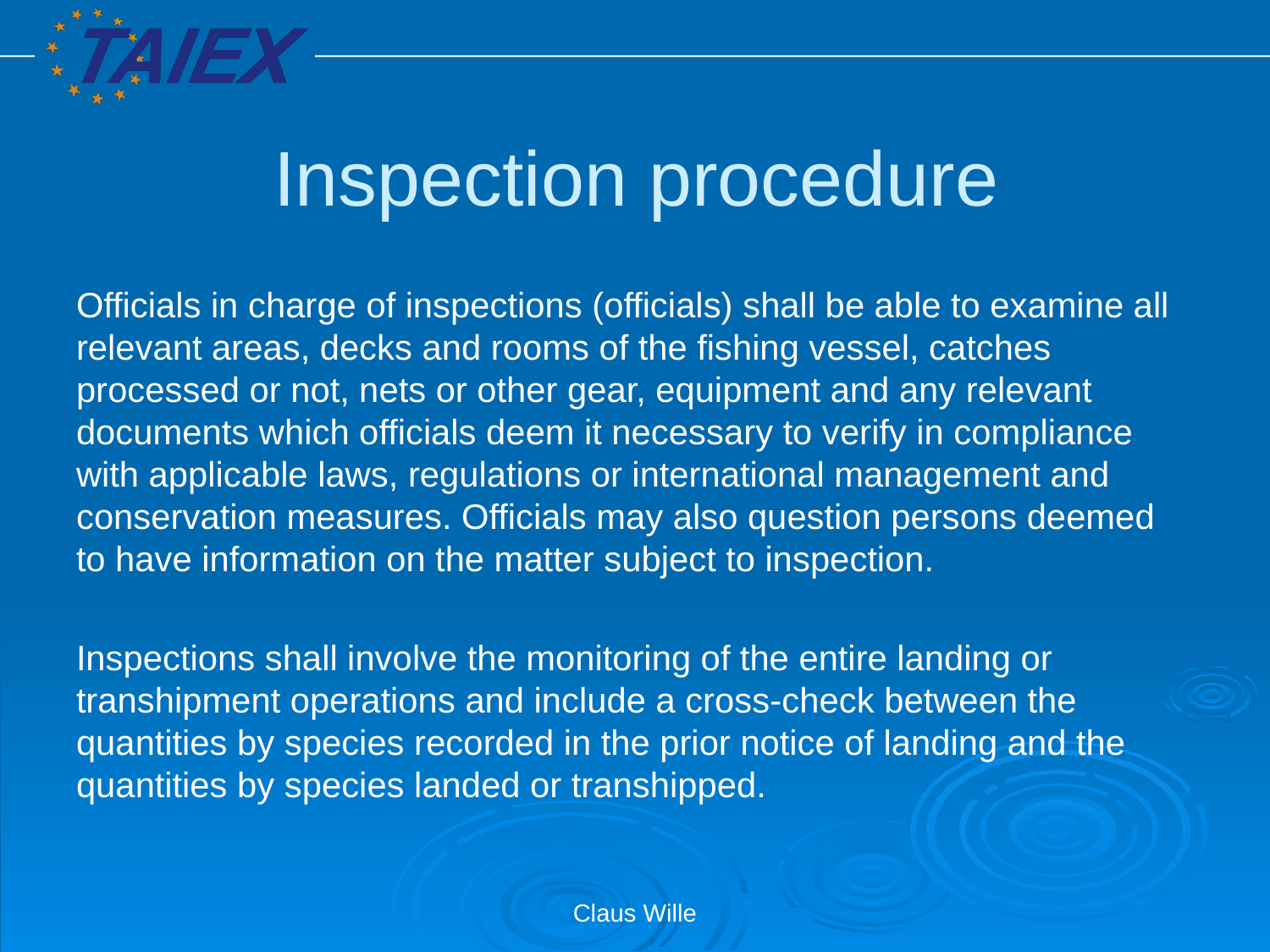

# Inspection procedure
Officials in charge of inspections (officials) shall be able to examine all relevant areas, decks and rooms of the fishing vessel, catches processed or not, nets or other gear, equipment and any relevant documents which officials deem it necessary to verify in compliance with applicable laws, regulations or international management and conservation measures. Officials may also question persons deemed to have information on the matter subject to inspection.

Inspections shall involve the monitoring of the entire landing or transhipment operations and include a cross-check between the quantities by species recorded in the prior notice of landing and the quantities by species landed or transhipped.
Claus Wille